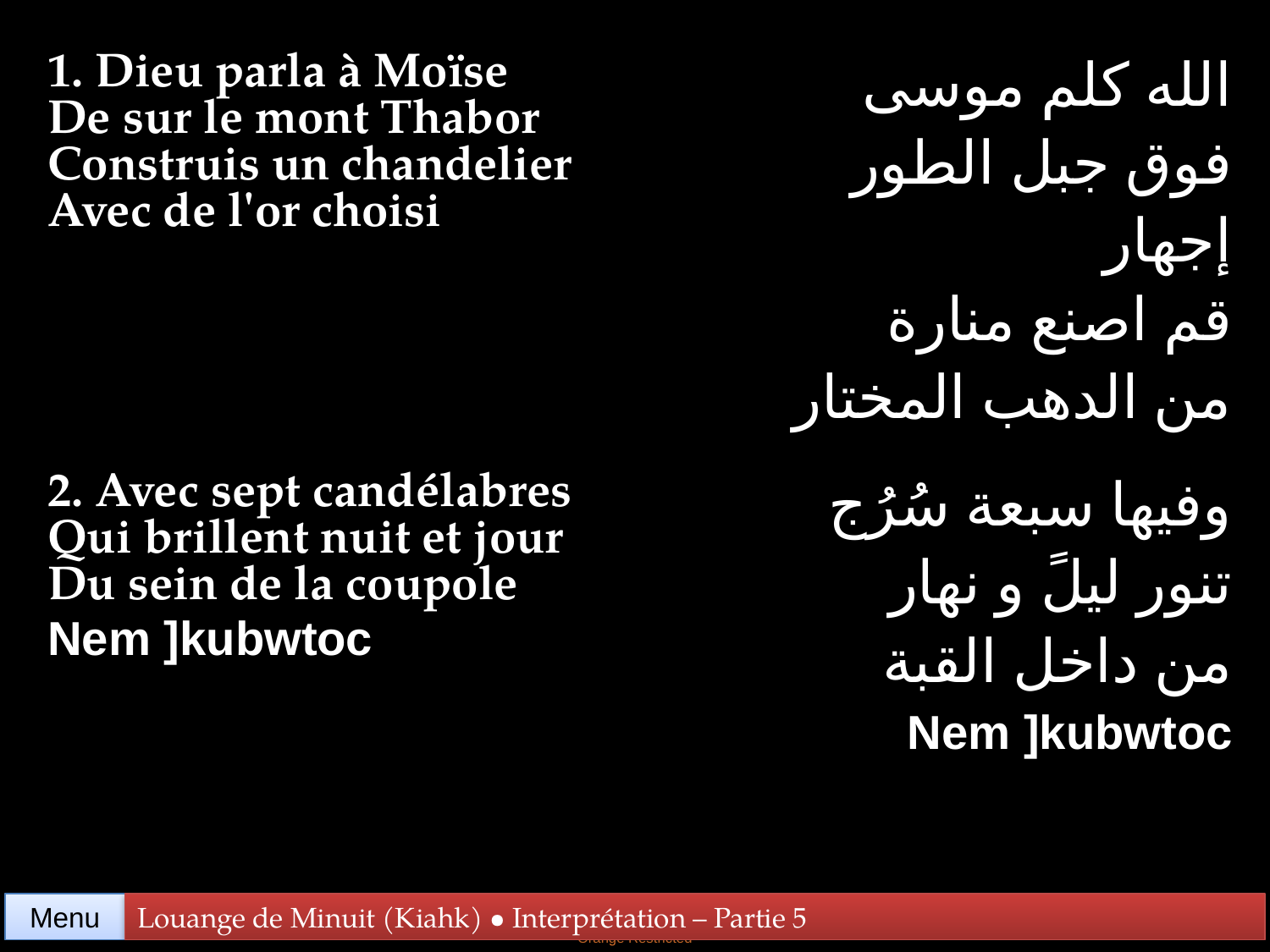

| 1. Dieu parla à Moïse De sur le mont Thabor Construis un chandelier Avec de l'or choisi | الله كلم موسى فوق جبل الطور إجهار قم اصنع منارة من الدهب المختار |
| --- | --- |
| 2. Avec sept candélabres Qui brillent nuit et jour Du sein de la coupole Nem ]kubwtoc | وفيها سبعة سُرُج تنور ليلً و نهار من داخل القبة Nem ]kubwtoc |
Menu
Louange de Minuit (Kiahk) • Interprétation – Partie 5